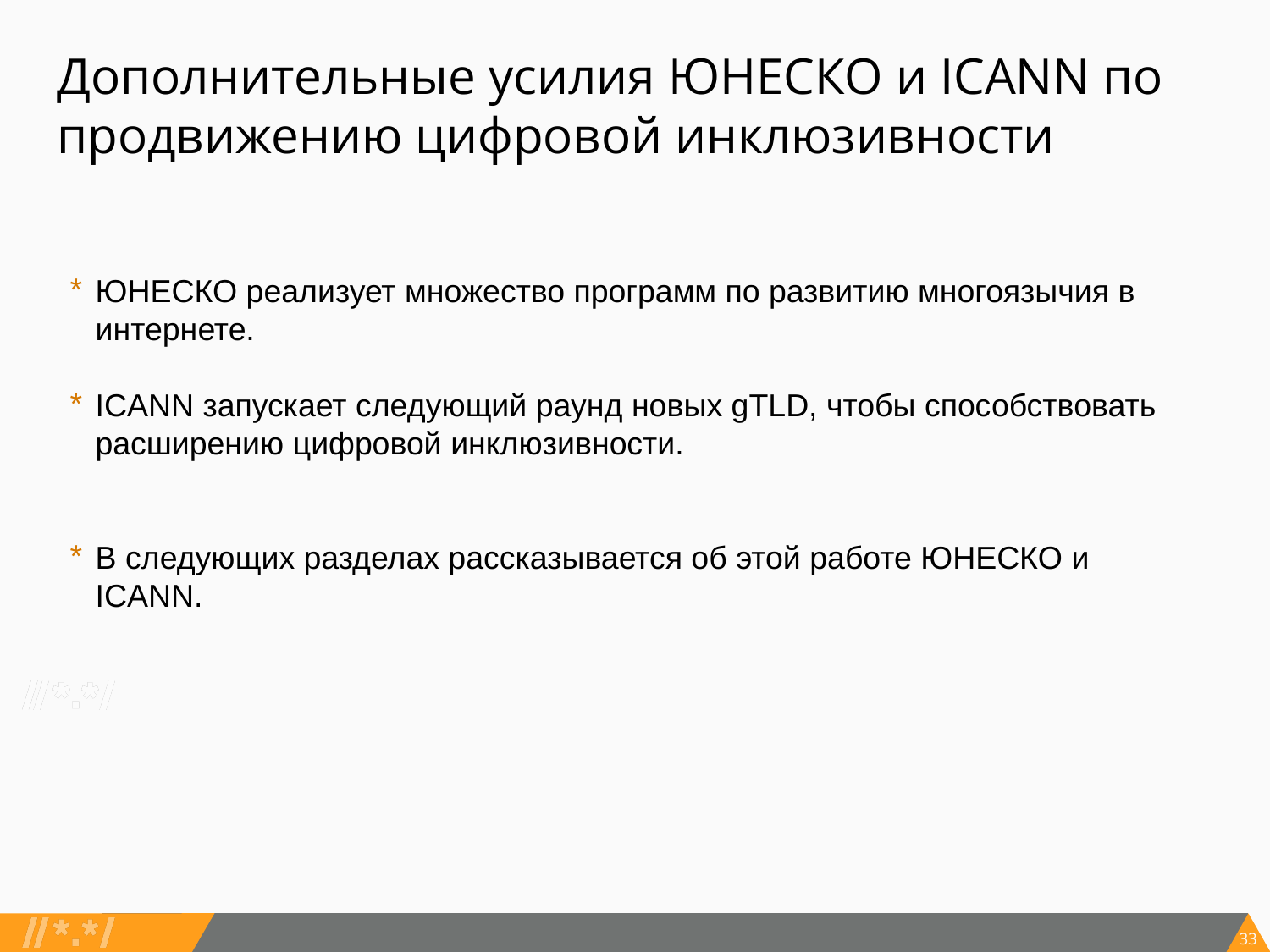

# Дополнительные усилия ЮНЕСКО и ICANN по продвижению цифровой инклюзивности
ЮНЕСКО реализует множество программ по развитию многоязычия в интернете.

ICANN запускает следующий раунд новых gTLD, чтобы способствовать расширению цифровой инклюзивности.

В следующих разделах рассказывается об этой работе ЮНЕСКО и ICANN.